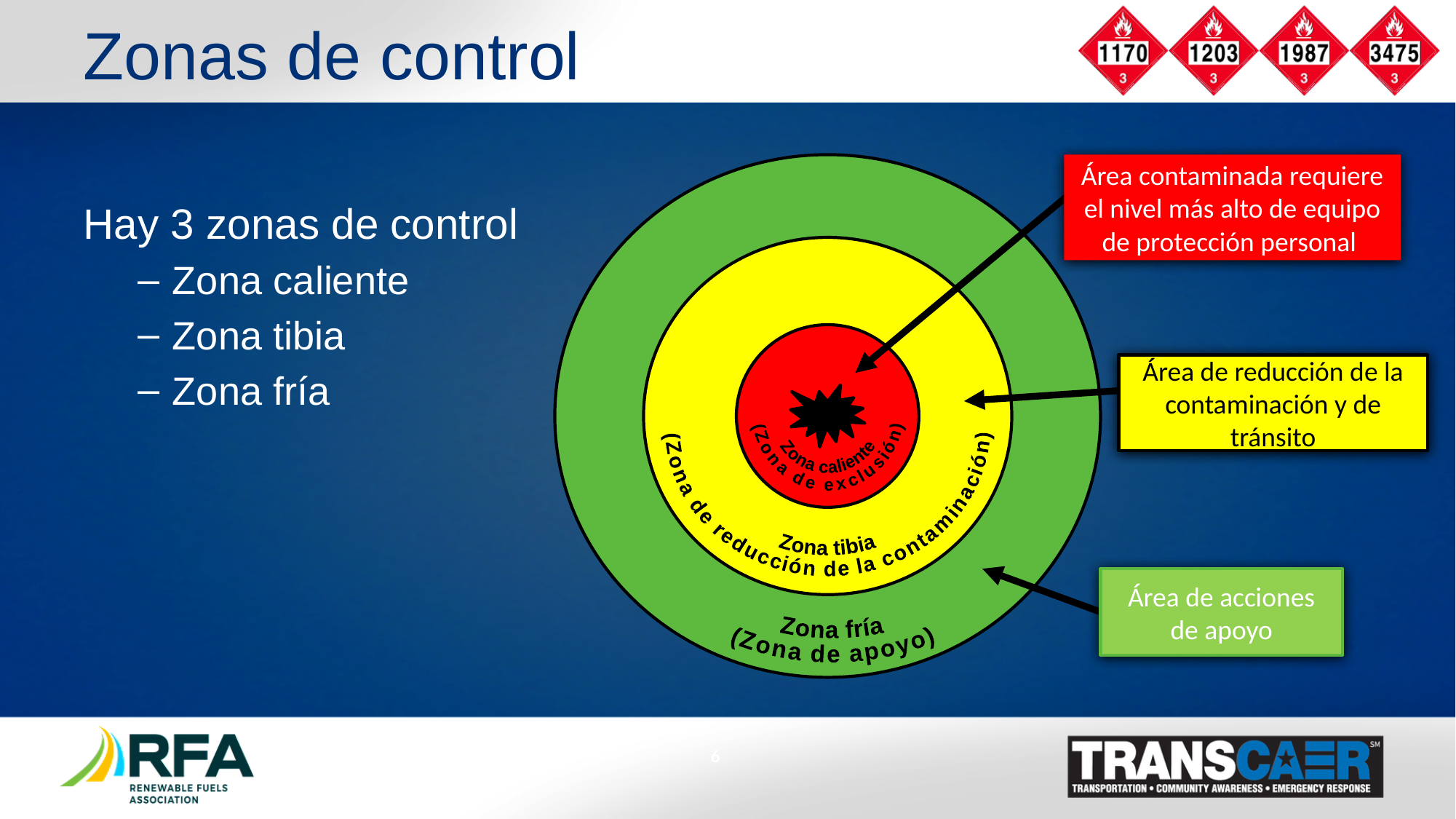

# Zonas de control

Zona caliente
(Zona de exclusión)

Área contaminada requiere el nivel más alto de equipo de protección personal
Zona fría
(Zona de apoyo)
Hay 3 zonas de control
Zona caliente
Zona tibia
Zona fría
Zona tibia
(Zona de reducción de la contaminación)
Área de reducción de la contaminación y de tránsito
Área de acciones de apoyo